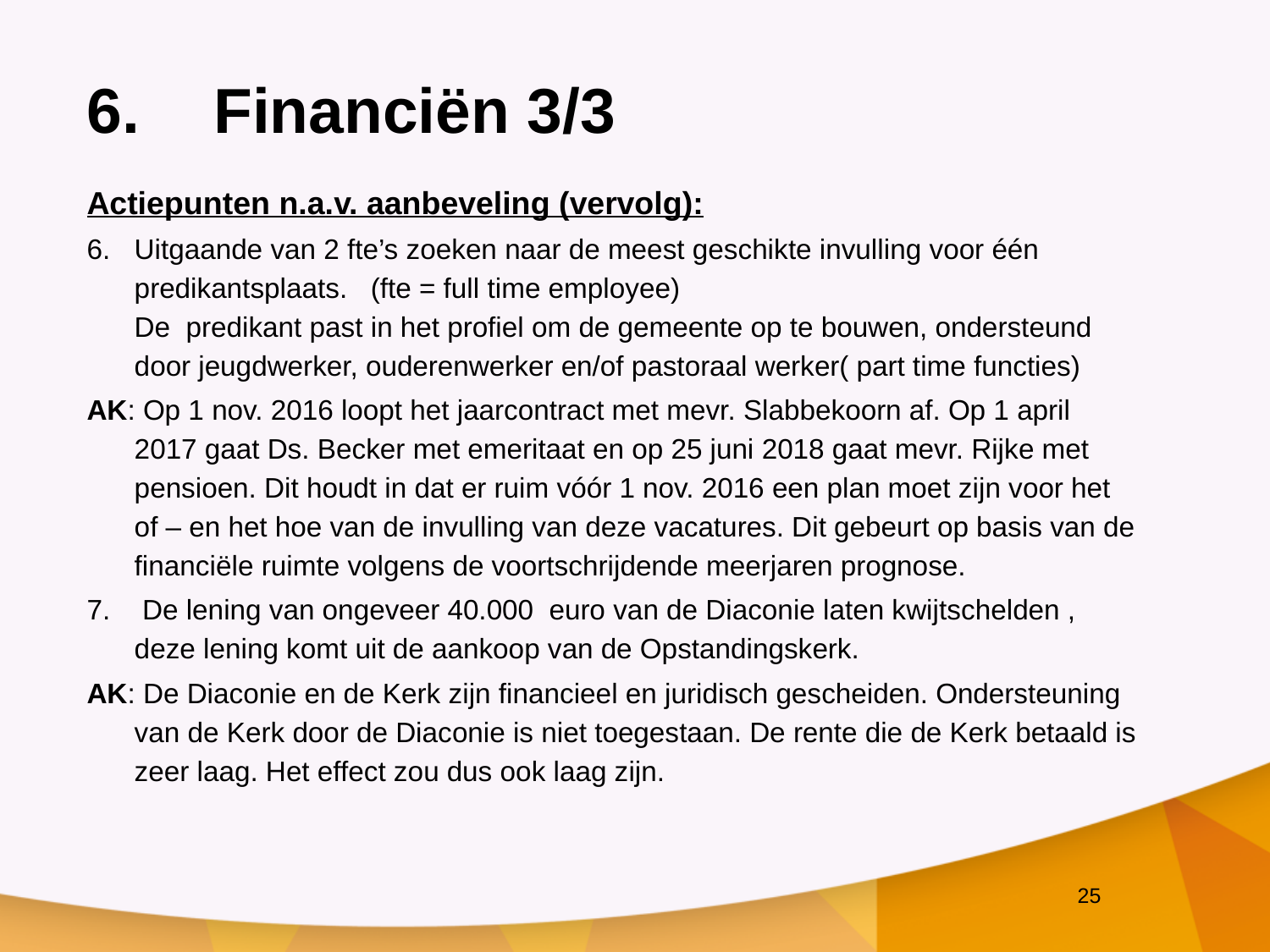

# 6.	Financiën 3/3
Actiepunten n.a.v. aanbeveling (vervolg):
Uitgaande van 2 fte’s zoeken naar de meest geschikte invulling voor één predikantsplaats.   (fte = full time employee)
De  predikant past in het profiel om de gemeente op te bouwen, ondersteund door jeugdwerker, ouderenwerker en/of pastoraal werker( part time functies)
AK: Op 1 nov. 2016 loopt het jaarcontract met mevr. Slabbekoorn af. Op 1 april 2017 gaat Ds. Becker met emeritaat en op 25 juni 2018 gaat mevr. Rijke met pensioen. Dit houdt in dat er ruim vóór 1 nov. 2016 een plan moet zijn voor het of – en het hoe van de invulling van deze vacatures. Dit gebeurt op basis van de financiële ruimte volgens de voortschrijdende meerjaren prognose.
 De lening van ongeveer 40.000  euro van de Diaconie laten kwijtschelden , deze lening komt uit de aankoop van de Opstandingskerk.
AK: De Diaconie en de Kerk zijn financieel en juridisch gescheiden. Ondersteuning van de Kerk door de Diaconie is niet toegestaan. De rente die de Kerk betaald is zeer laag. Het effect zou dus ook laag zijn.